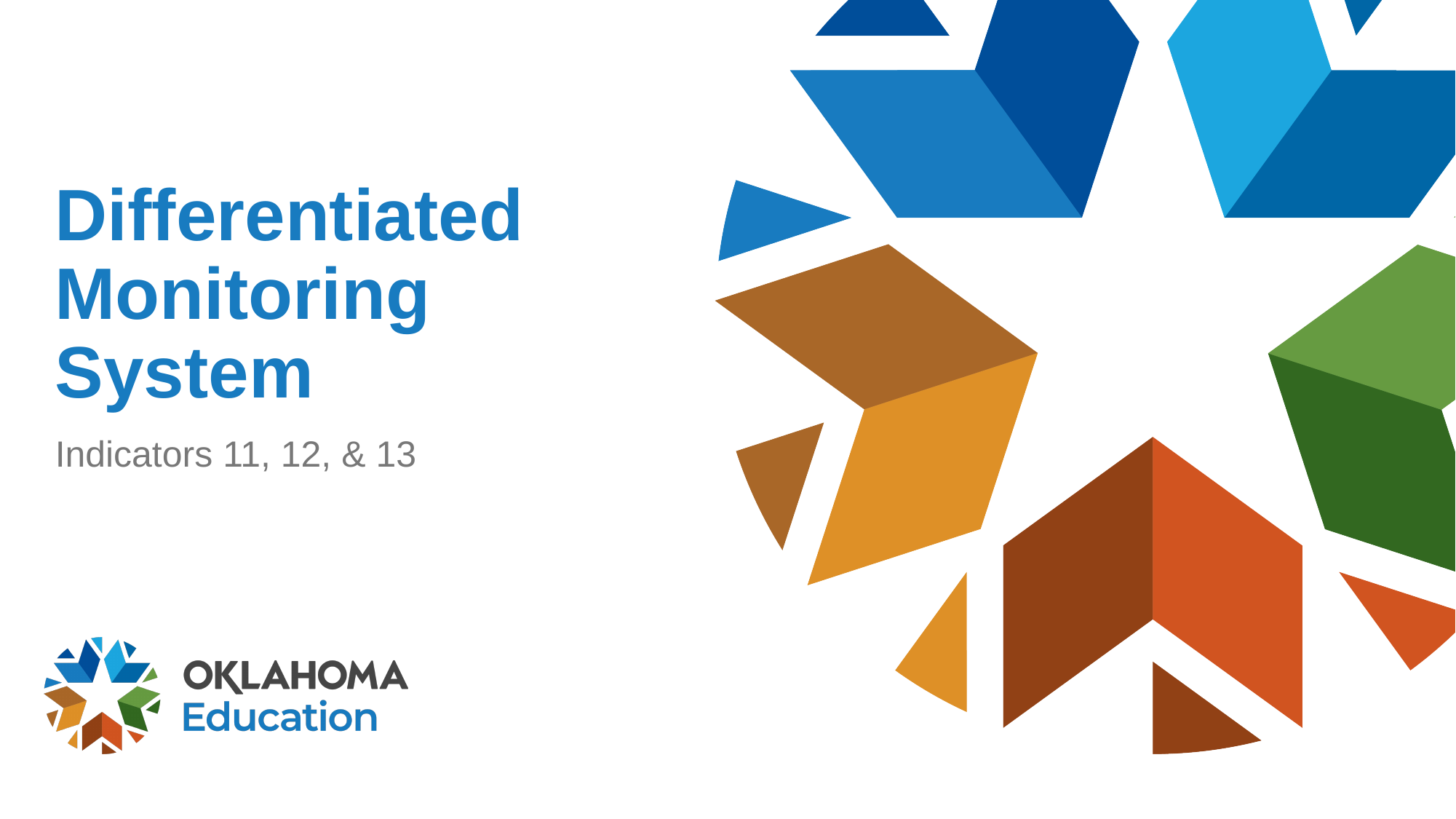

# Differentiated Monitoring System
Indicators 11, 12, & 13